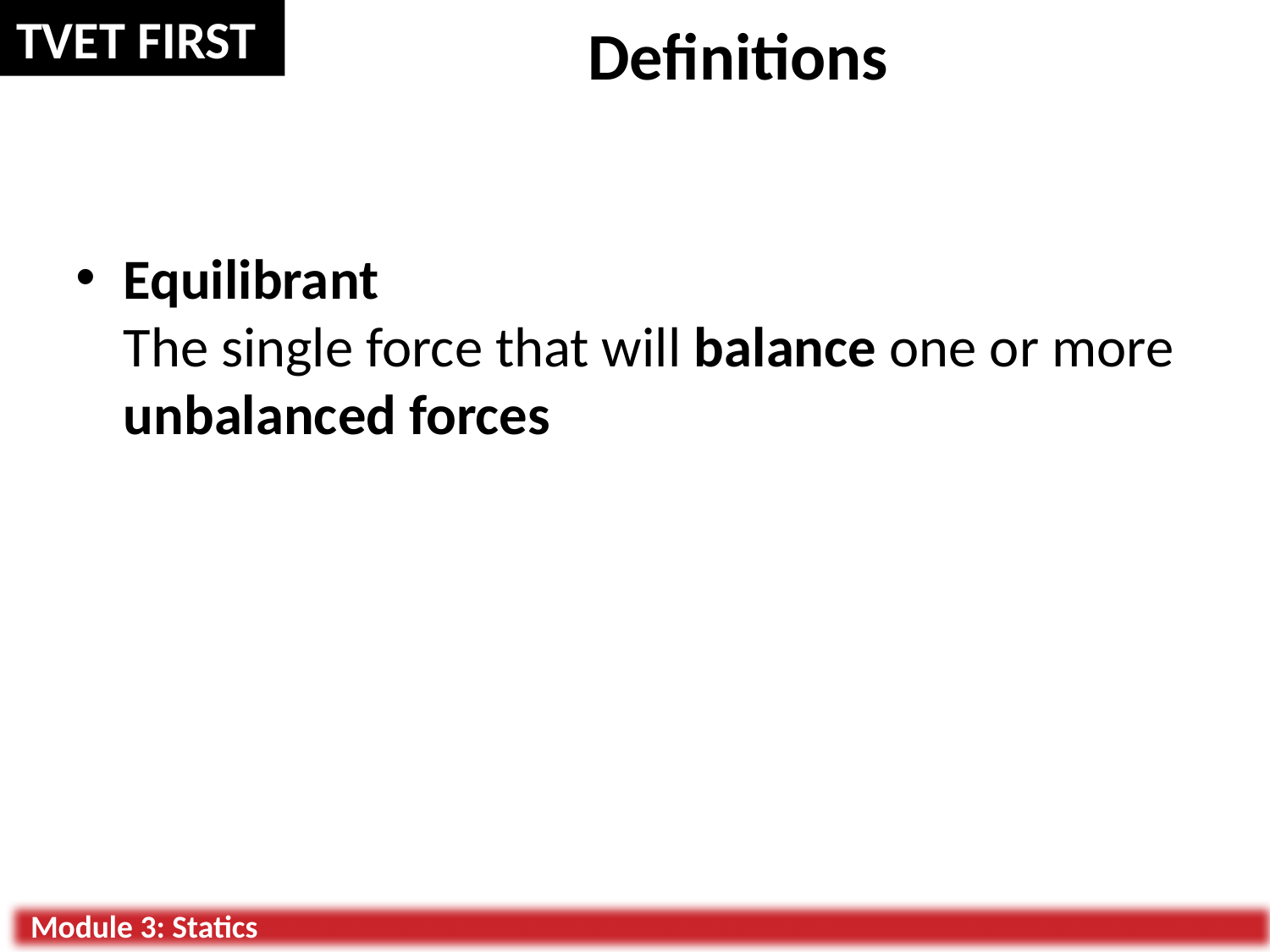

# Definitions
Equilibrant
The single force that will balance one or more unbalanced forces